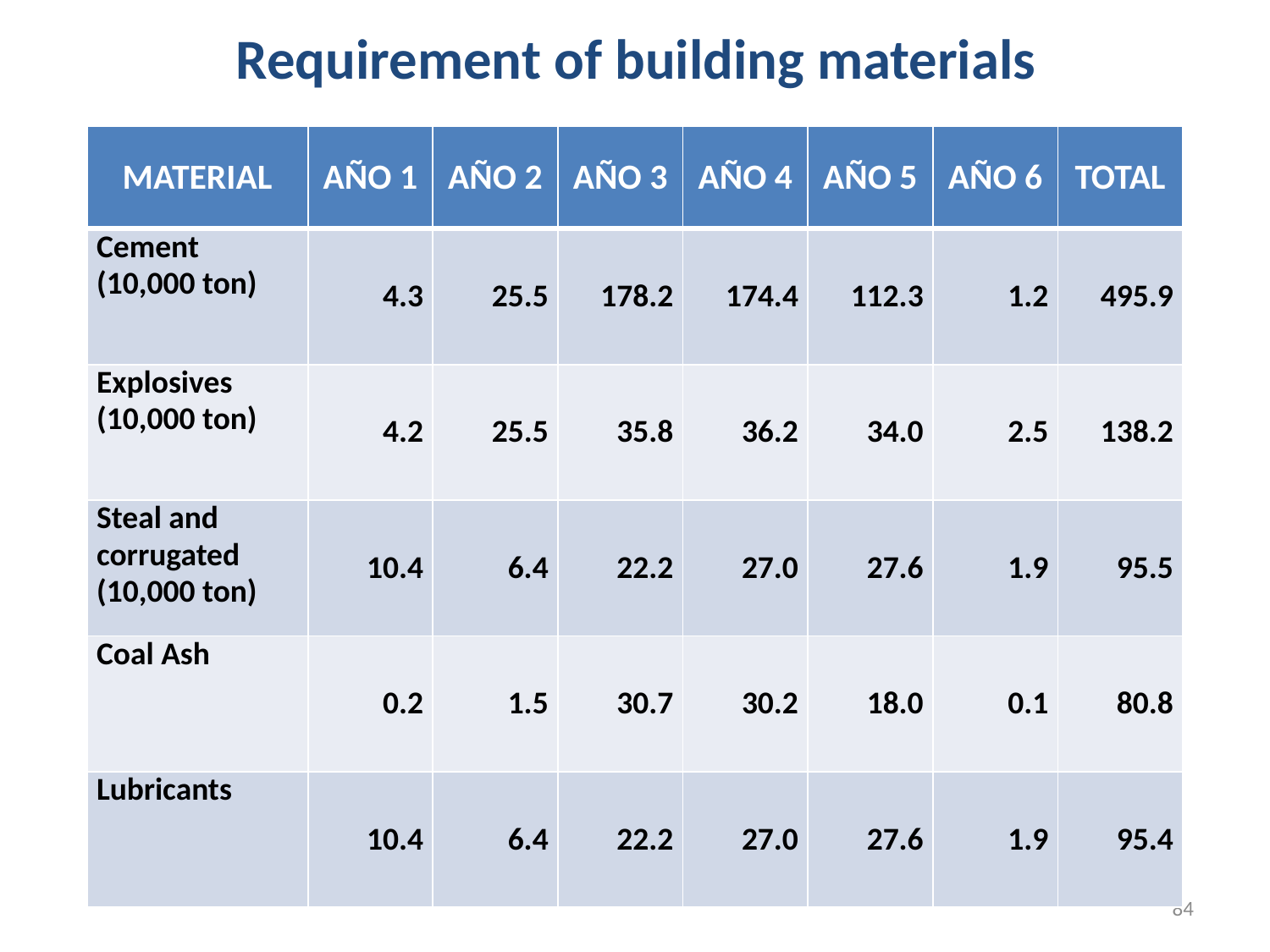

# Requirement of building materials
| Material | Año 1 | Año 2 | Año 3 | Año 4 | Año 5 | Año 6 | Total |
| --- | --- | --- | --- | --- | --- | --- | --- |
| Cement (10,000 ton) | 4.3 | 25.5 | 178.2 | 174.4 | 112.3 | 1.2 | 495.9 |
| Explosives (10,000 ton) | 4.2 | 25.5 | 35.8 | 36.2 | 34.0 | 2.5 | 138.2 |
| Steal and corrugated (10,000 ton) | 10.4 | 6.4 | 22.2 | 27.0 | 27.6 | 1.9 | 95.5 |
| Coal Ash | 0.2 | 1.5 | 30.7 | 30.2 | 18.0 | 0.1 | 80.8 |
| Lubricants | 10.4 | 6.4 | 22.2 | 27.0 | 27.6 | 1.9 | 95.4 |
84